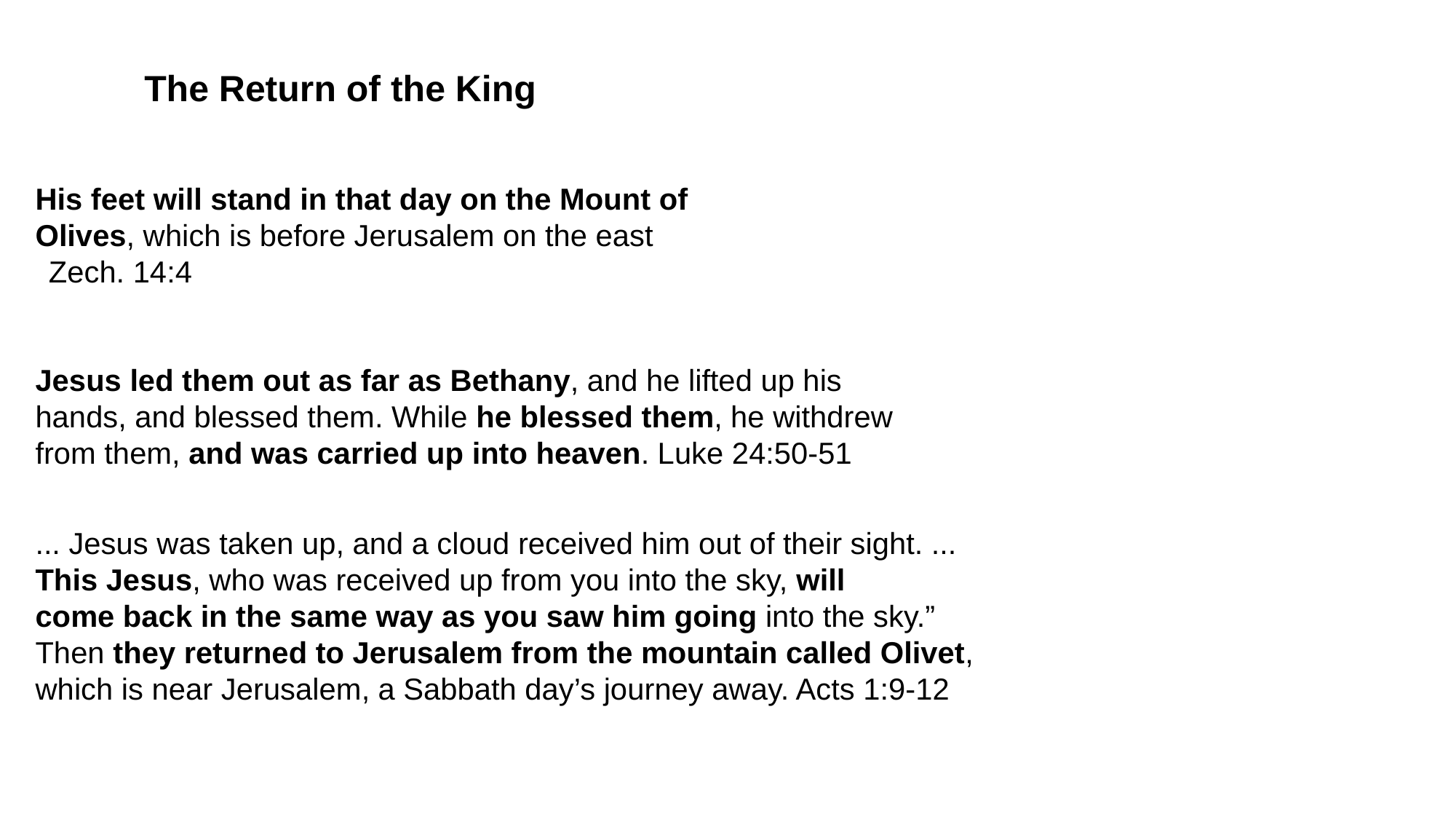

The Return of the King
His feet will stand in that day on the Mount of Olives, which is before Jerusalem on the east   Zech. 14:4
Jesus led them out as far as Bethany, and he lifted up his hands, and blessed them. While he blessed them, he withdrew from them, and was carried up into heaven. Luke 24:50-51
... Jesus was taken up, and a cloud received him out of their sight. ...
This Jesus, who was received up from you into the sky, will
come back in the same way as you saw him going into the sky.”
Then they returned to Jerusalem from the mountain called Olivet,
which is near Jerusalem, a Sabbath day’s journey away. Acts 1:9-12